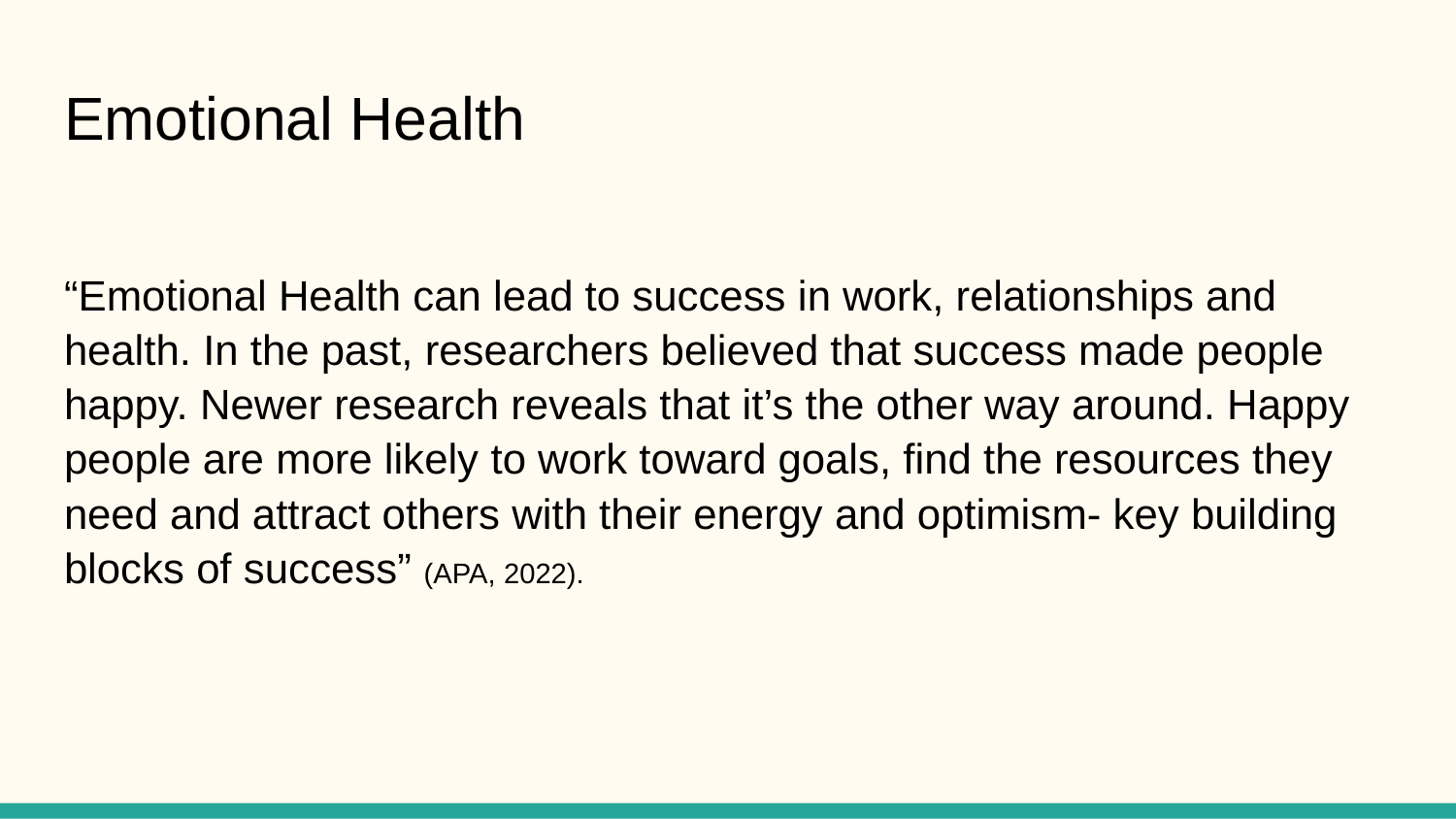

# Emotional Health

“Emotional Health can lead to success in work, relationships and health. In the past, researchers believed that success made people happy. Newer research reveals that it’s the other way around. Happy people are more likely to work toward goals, find the resources they need and attract others with their energy and optimism- key building blocks of success” (APA, 2022).